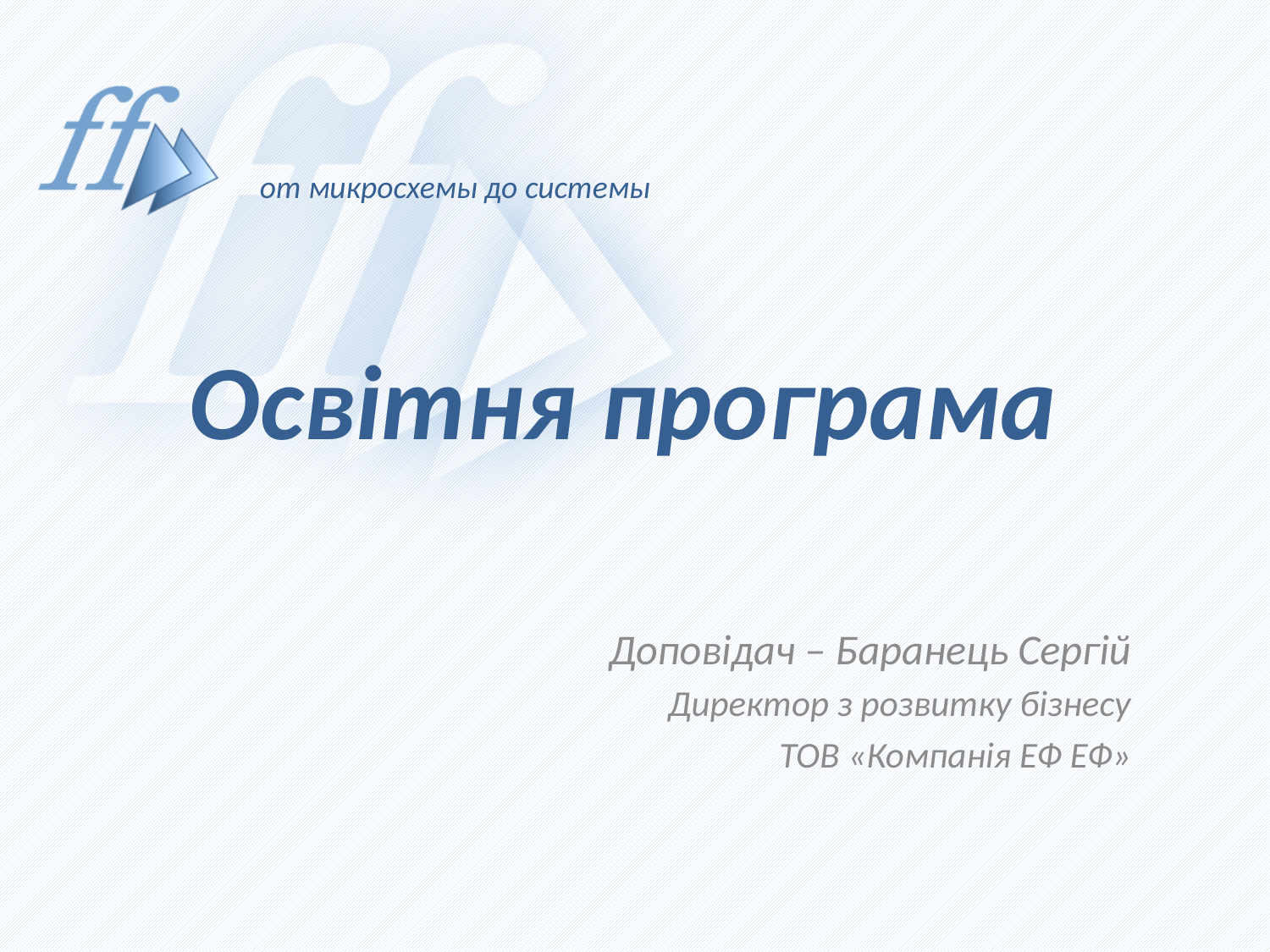

# Освітня програма
Доповідач – Баранець Сергій
Директор з розвитку бізнесу
ТОВ «Компанія ЕФ ЕФ»